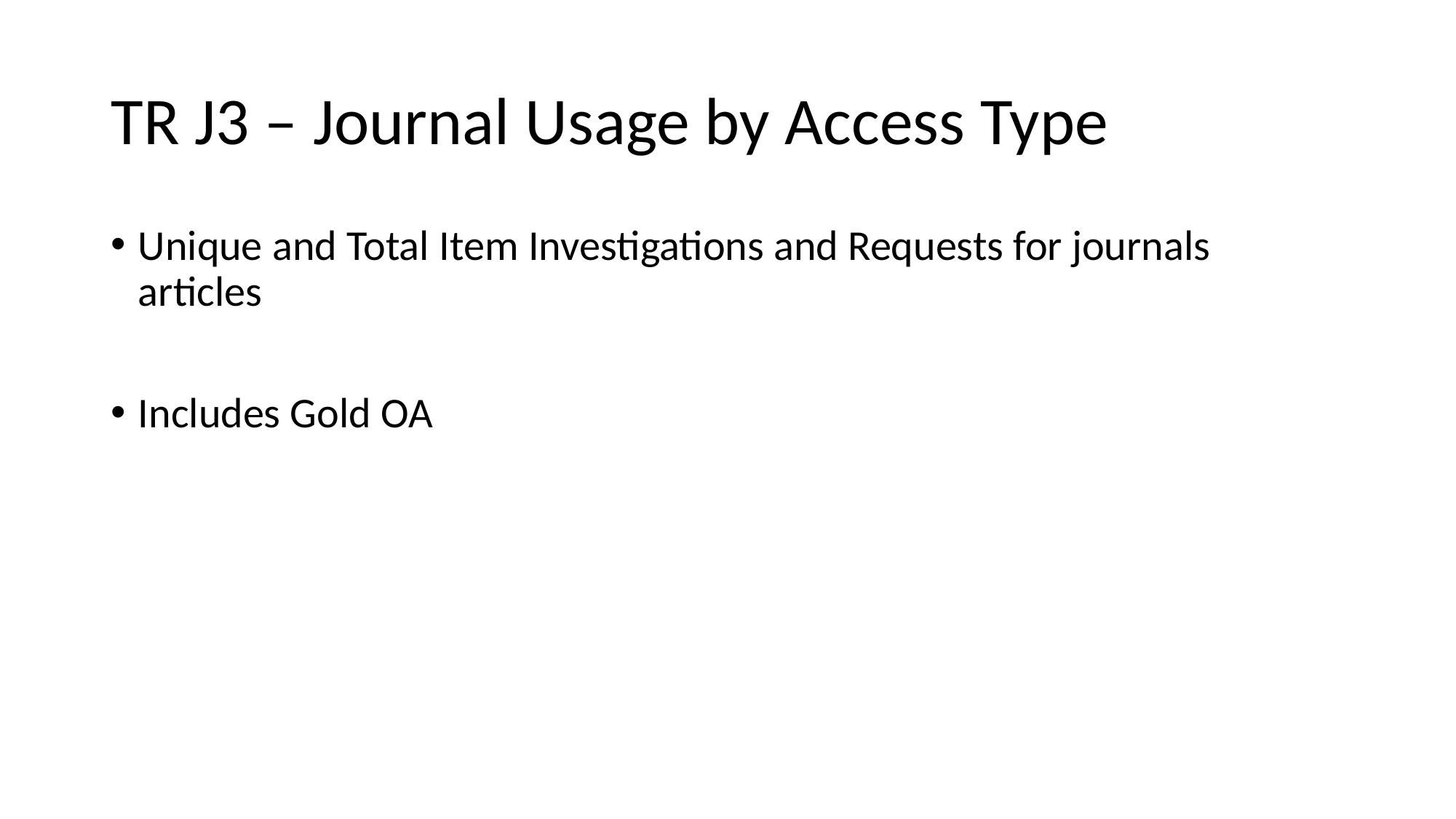

# TR J3 – Journal Usage by Access Type
Unique and Total Item Investigations and Requests for journals articles

Includes Gold OA